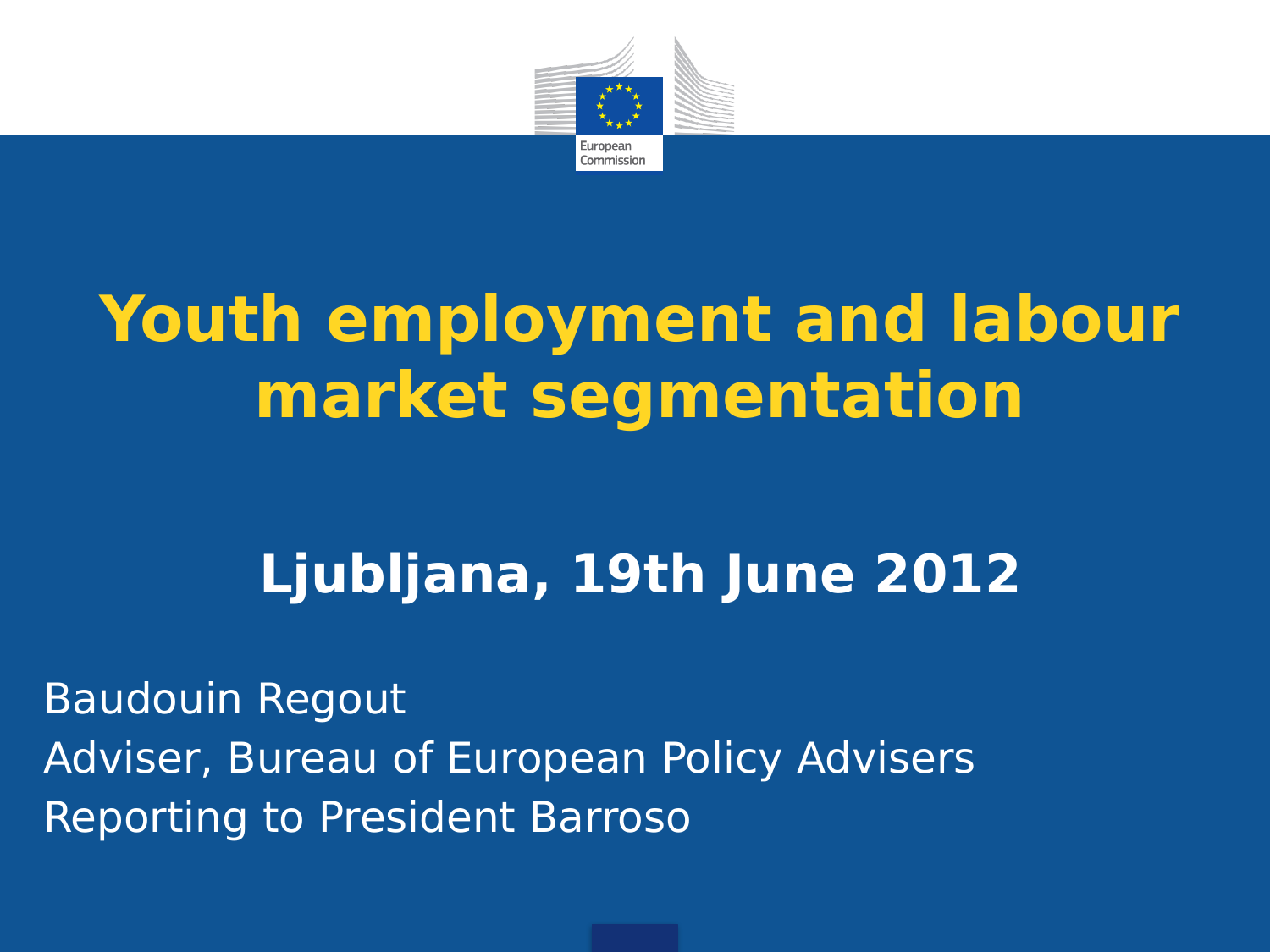

# Youth employment and labour market segmentation
Ljubljana, 19th June 2012

Baudouin Regout
Adviser, Bureau of European Policy Advisers
Reporting to President Barroso